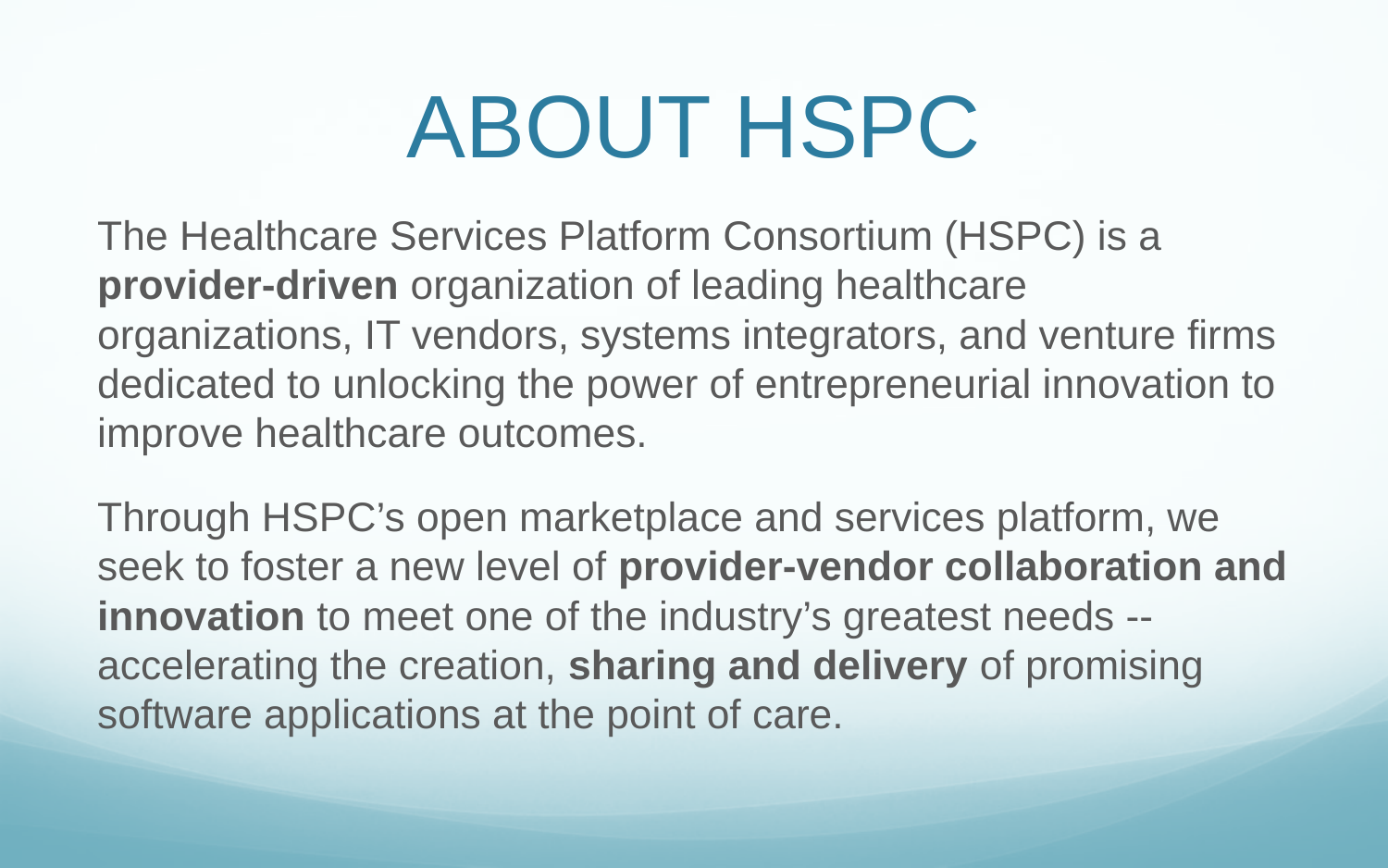

# ABOUT HSPC
The Healthcare Services Platform Consortium (HSPC) is a provider-driven organization of leading healthcare organizations, IT vendors, systems integrators, and venture firms dedicated to unlocking the power of entrepreneurial innovation to improve healthcare outcomes.
Through HSPC’s open marketplace and services platform, we seek to foster a new level of provider-vendor collaboration and innovation to meet one of the industry’s greatest needs -- accelerating the creation, sharing and delivery of promising software applications at the point of care.